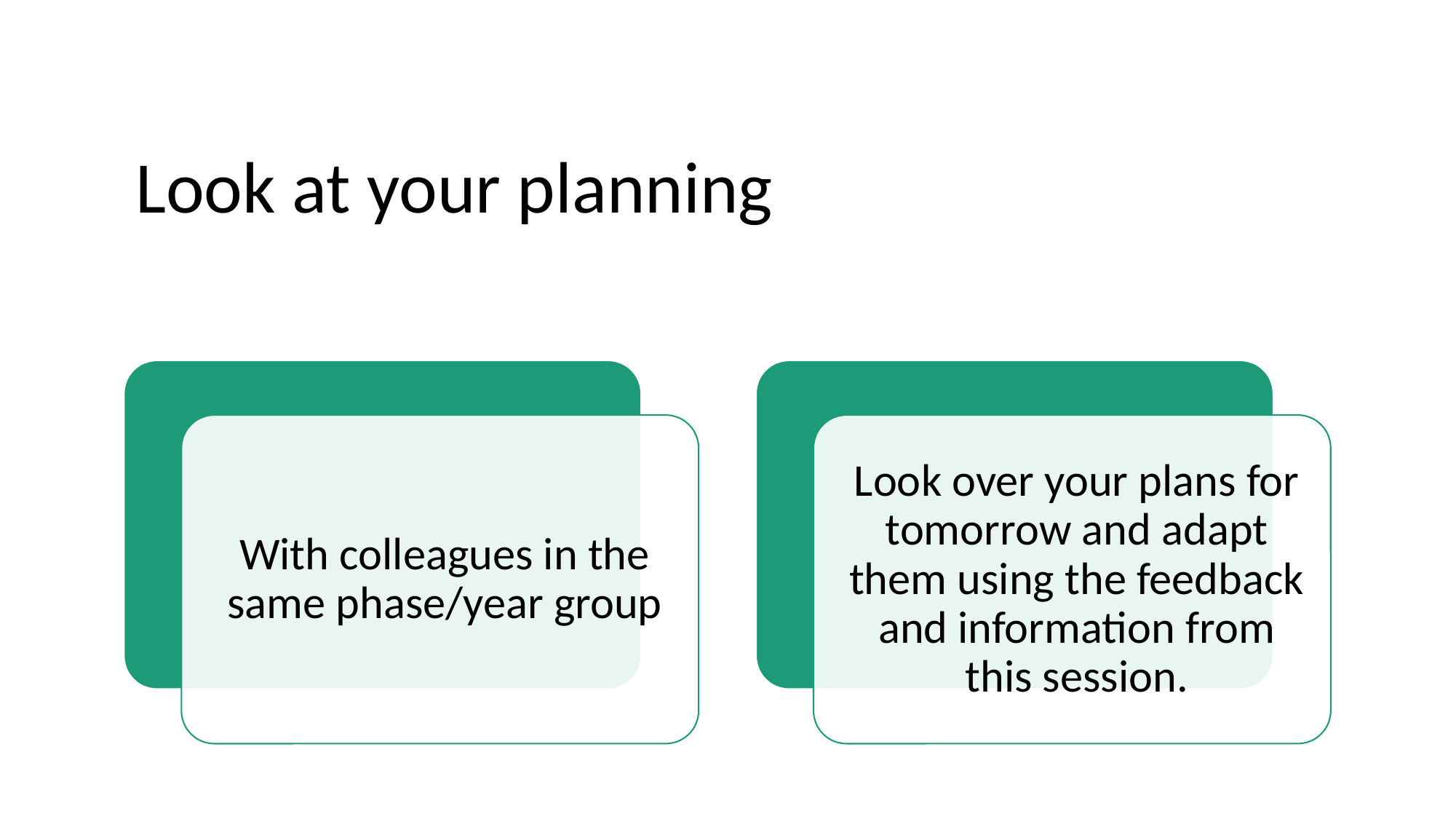

# Look at your planning
With colleagues in the same phase/year group
Look over your plans for tomorrow and adapt them using the feedback and information from this session.